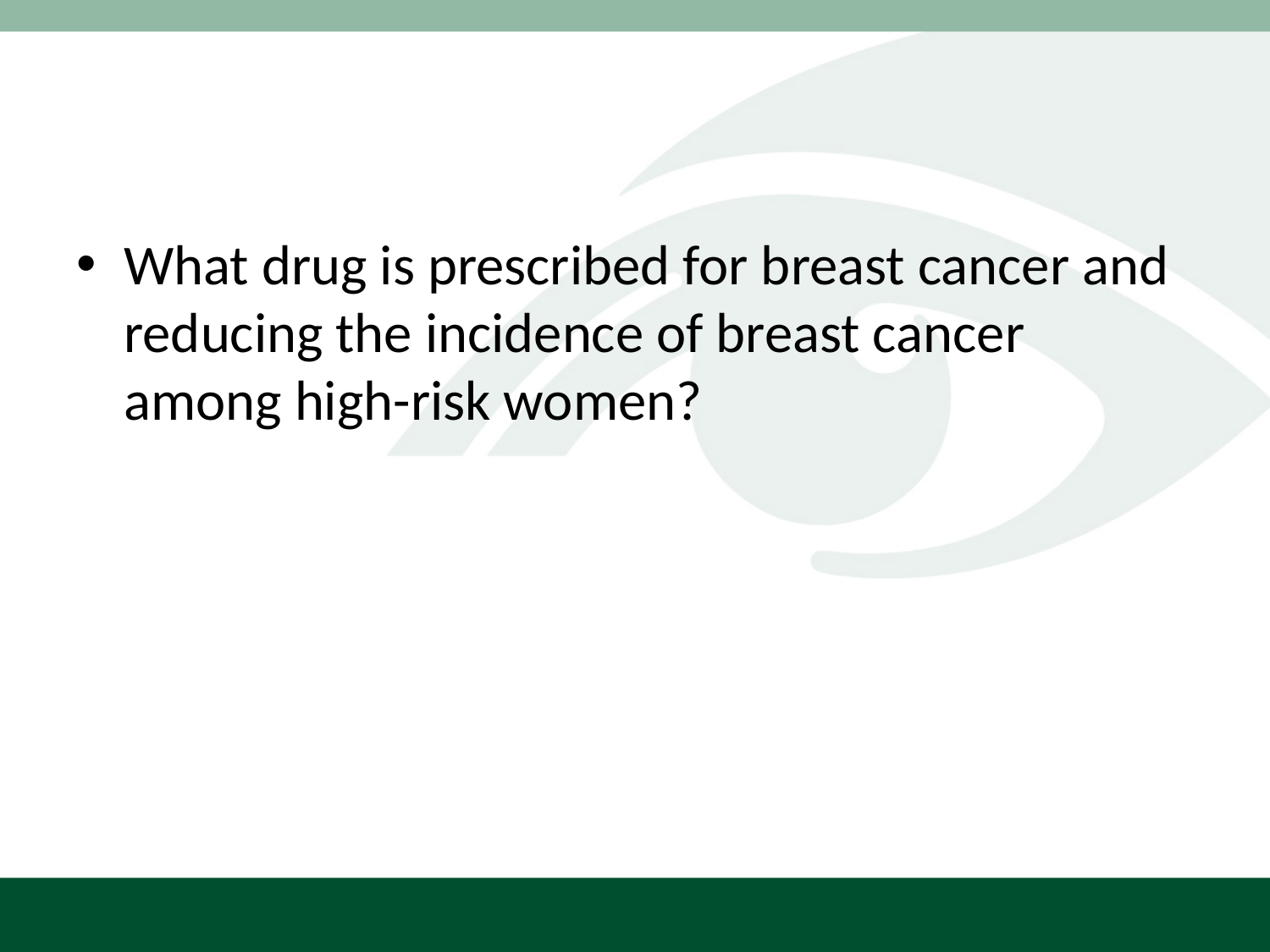

#
What drug is prescribed for breast cancer and reducing the incidence of breast cancer among high-risk women?